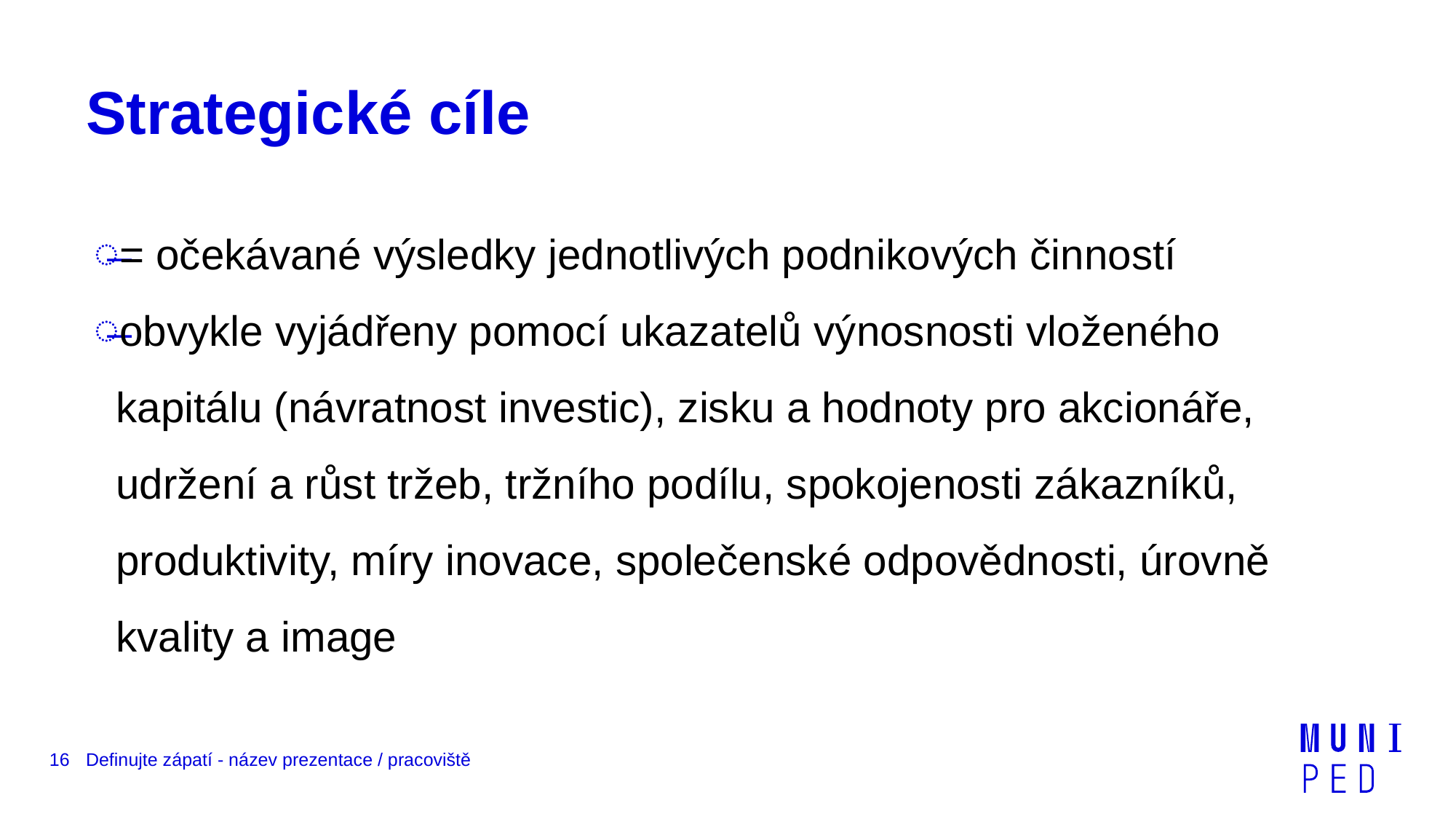

# Strategické cíle
= očekávané výsledky jednotlivých podnikových činností
obvykle vyjádřeny pomocí ukazatelů výnosnosti vloženého kapitálu (návratnost investic), zisku a hodnoty pro akcionáře, udržení a růst tržeb, tržního podílu, spokojenosti zákazníků, produktivity, míry inovace, společenské odpovědnosti, úrovně kvality a image
16
Definujte zápatí - název prezentace / pracoviště